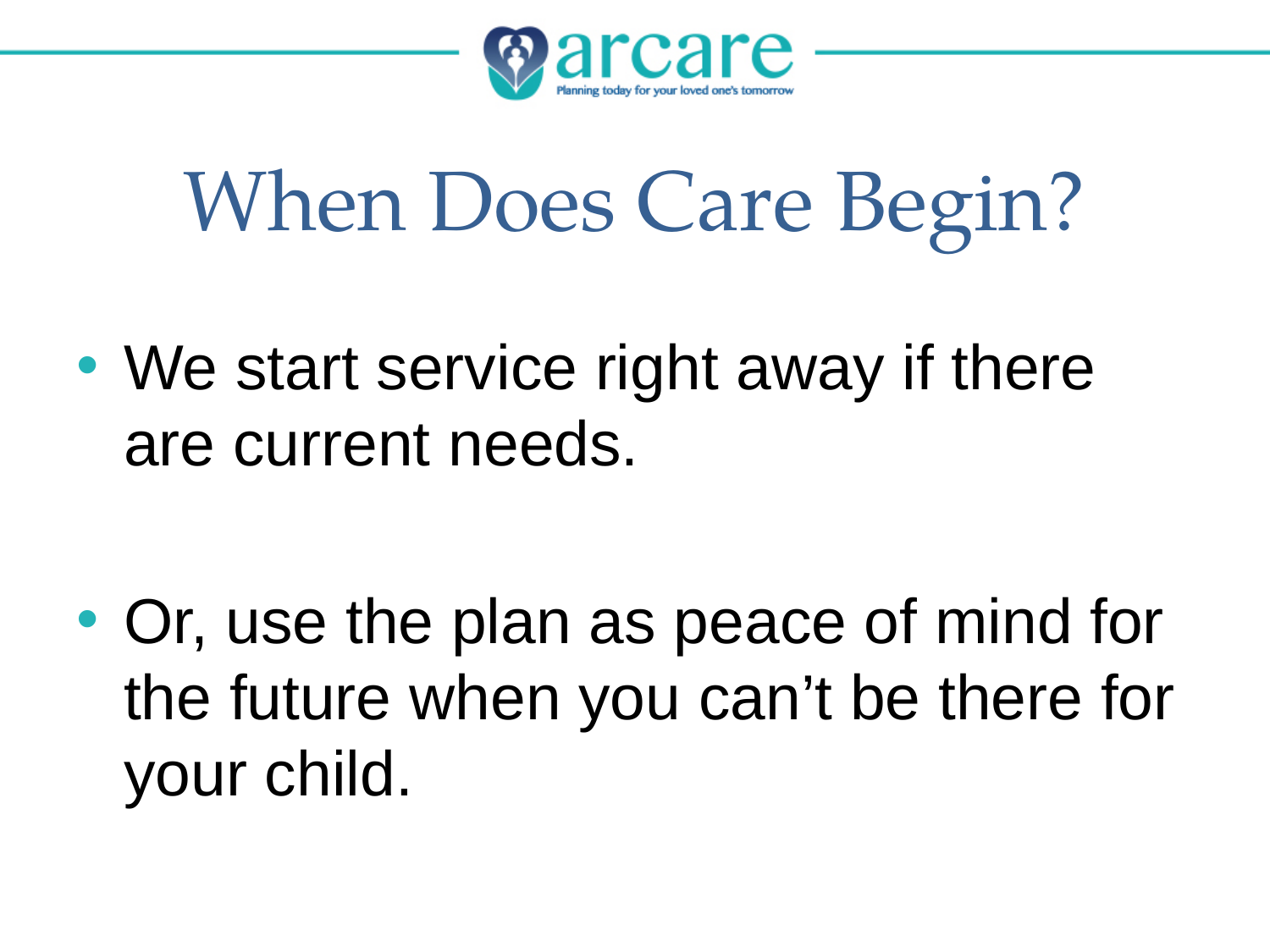

# When Does Care Begin?
We start service right away if there are current needs.

Or, use the plan as peace of mind for the future when you can’t be there for your child.